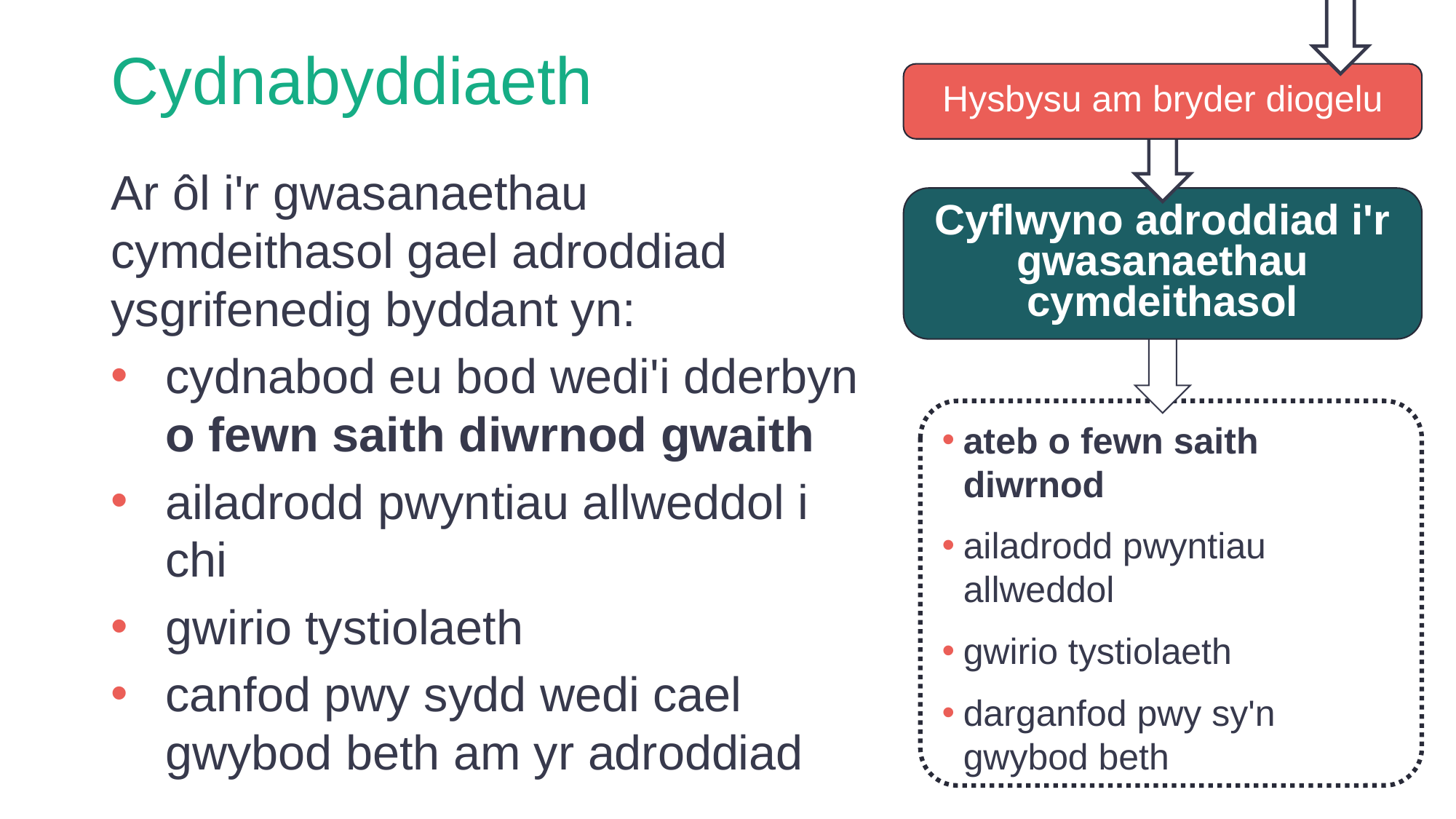

# Cydnabyddiaeth
Hysbysu am bryder diogelu

Cyflwyno adroddiad i'r gwasanaethau cymdeithasol
Ar ôl i'r gwasanaethau cymdeithasol gael adroddiad ysgrifenedig byddant yn:
cydnabod eu bod wedi'i dderbyn o fewn saith diwrnod gwaith
ailadrodd pwyntiau allweddol i chi
gwirio tystiolaeth
canfod pwy sydd wedi cael gwybod beth am yr adroddiad

ateb o fewn saith diwrnod
ailadrodd pwyntiau allweddol
gwirio tystiolaeth
darganfod pwy sy'n gwybod beth